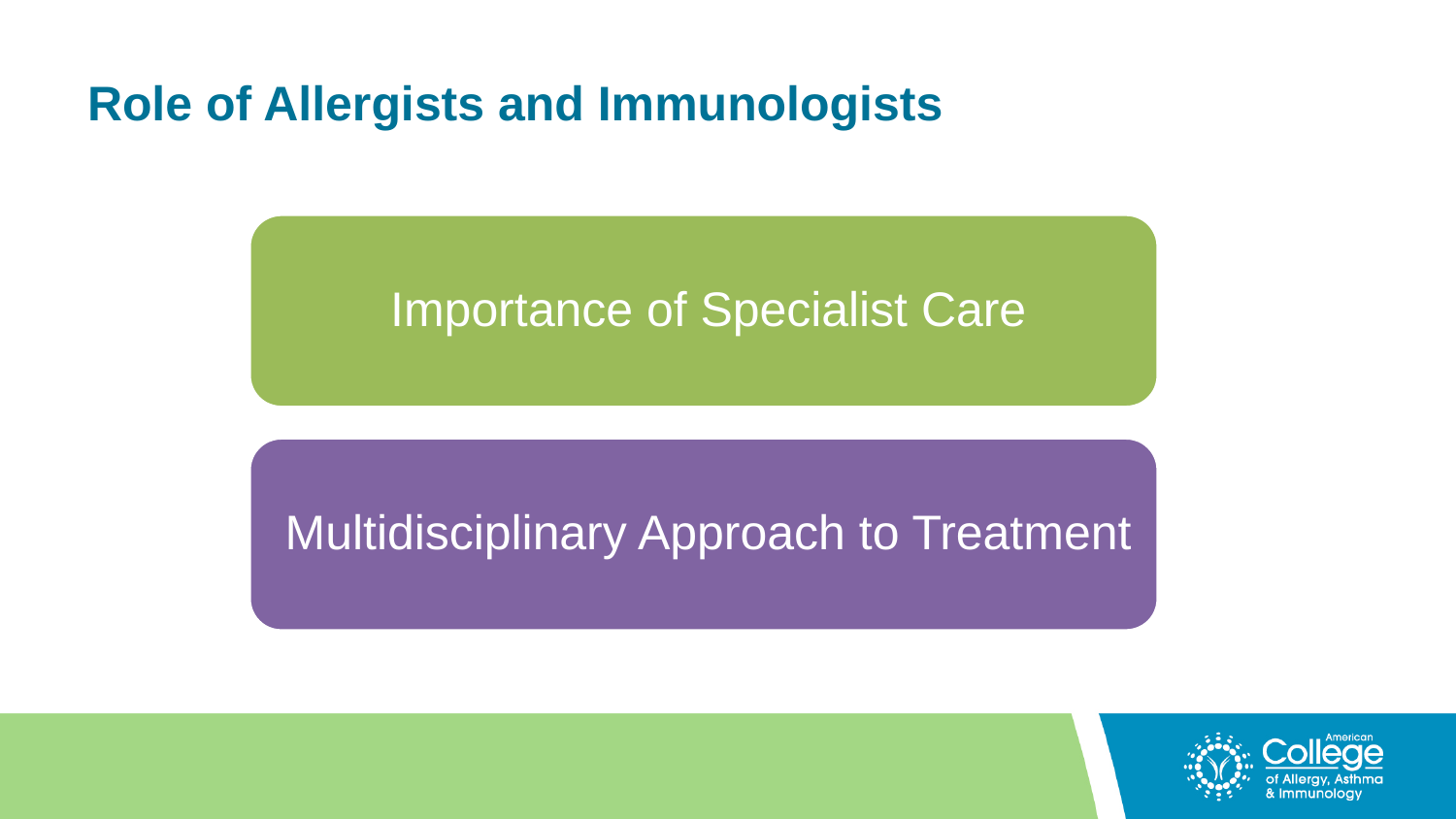

# Role of Allergists and Immunologists
Importance of Specialist Care
Multidisciplinary Approach to Treatment